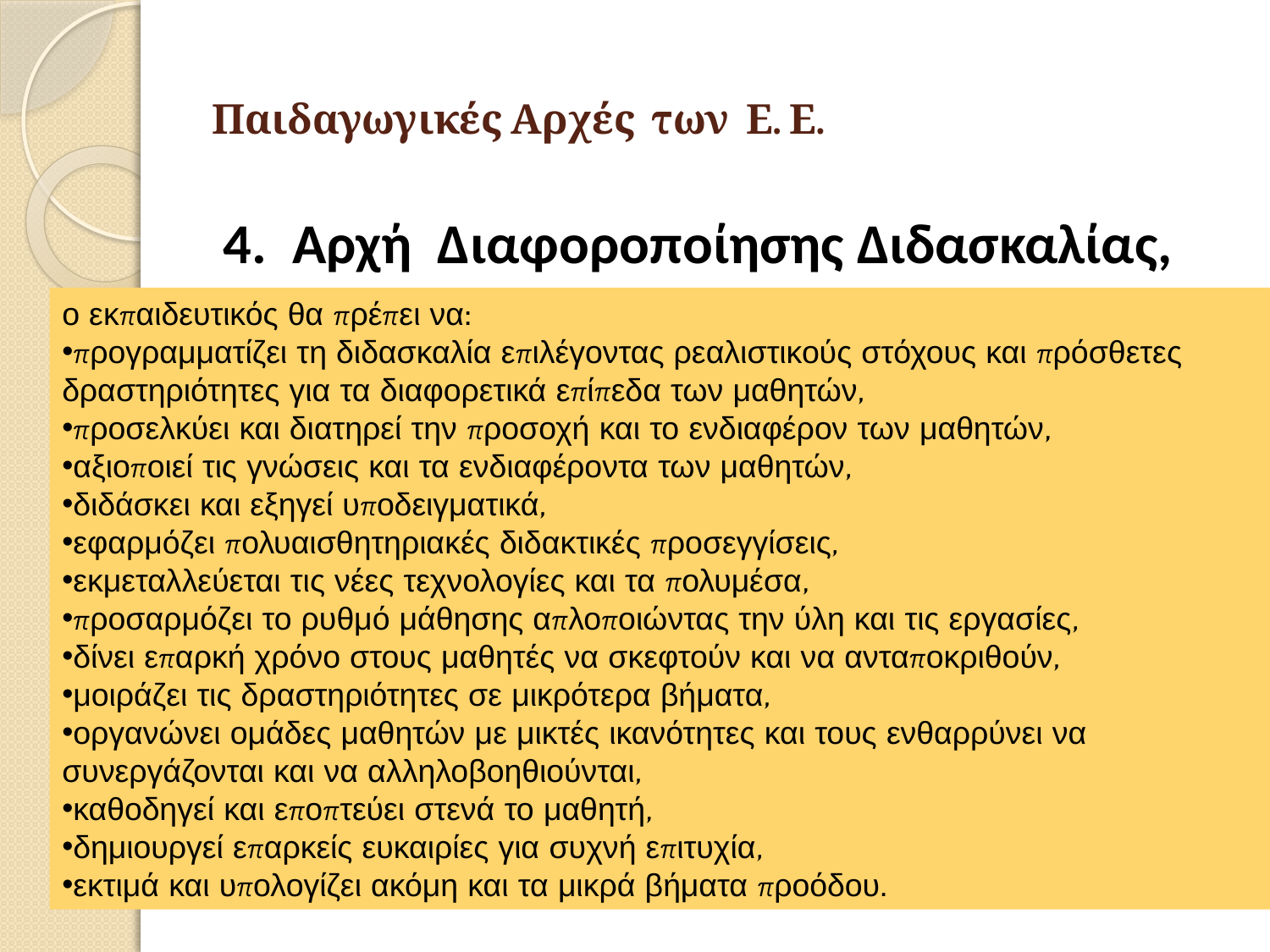

# Παιδαγωγικές Αρχές  των  Ε. Ε.
4.  Αρχή  Διαφοροποίησης Διδασκαλίας, που προσαρμόζει  τη μάθηση στα ενδιαφέροντα, τις ανάγκες, τις δυνατότητες και τα στυλ μάθησης των μαθητών.

ο εκπαιδευτικός θα πρέπει να:
προγραμματίζει τη διδασκαλία επιλέγοντας ρεαλιστικούς στόχους και πρόσθετες δραστηριότητες για τα διαφορετικά επίπεδα των μαθητών,
προσελκύει και διατηρεί την προσοχή και το ενδιαφέρον των μαθητών,
αξιοποιεί τις γνώσεις και τα ενδιαφέροντα των μαθητών,
διδάσκει και εξηγεί υποδειγματικά,
εφαρμόζει πολυαισθητηριακές διδακτικές προσεγγίσεις,
εκμεταλλεύεται τις νέες τεχνολογίες και τα πολυμέσα,
προσαρμόζει το ρυθμό μάθησης απλοποιώντας την ύλη και τις εργασίες,
δίνει επαρκή χρόνο στους μαθητές να σκεφτούν και να ανταποκριθούν,
μοιράζει τις δραστηριότητες σε μικρότερα βήματα,
οργανώνει ομάδες μαθητών με μικτές ικανότητες και τους ενθαρρύνει να συνεργάζονται και να αλληλοβοηθιούνται,
καθοδηγεί και εποπτεύει στενά το μαθητή,
δημιουργεί επαρκείς ευκαιρίες για συχνή επιτυχία,
εκτιμά και υπολογίζει ακόμη και τα μικρά βήματα προόδου.